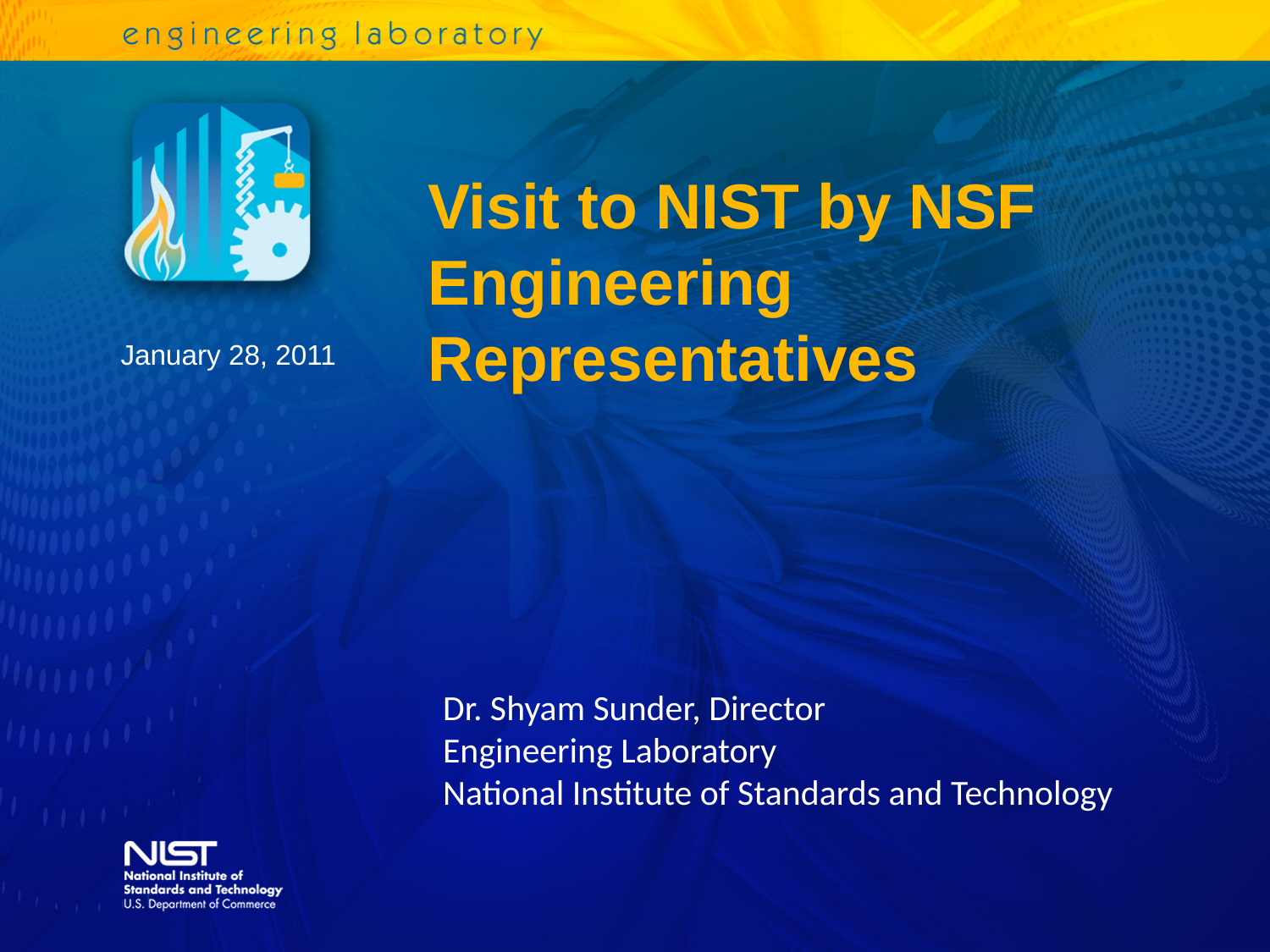

# Visit to NIST by NSF Engineering Representatives
January 28, 2011

Dr. Shyam Sunder, Director
Engineering Laboratory
National Institute of Standards and Technology